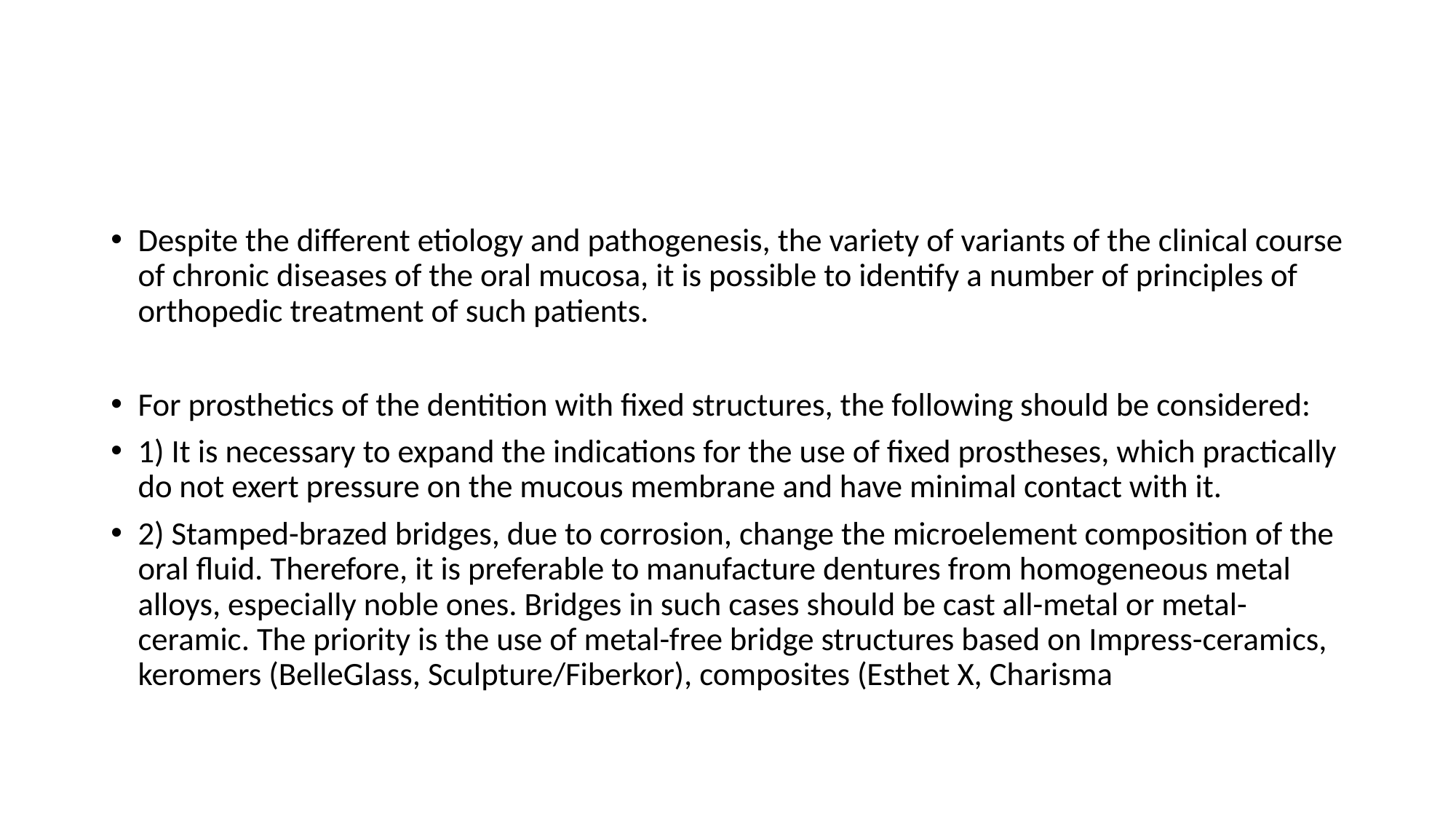

#
Despite the different etiology and pathogenesis, the variety of variants of the clinical course of chronic diseases of the oral mucosa, it is possible to identify a number of principles of orthopedic treatment of such patients.

For prosthetics of the dentition with fixed structures, the following should be considered:
1) It is necessary to expand the indications for the use of fixed prostheses, which practically do not exert pressure on the mucous membrane and have minimal contact with it.
2) Stamped-brazed bridges, due to corrosion, change the microelement composition of the oral fluid. Therefore, it is preferable to manufacture dentures from homogeneous metal alloys, especially noble ones. Bridges in such cases should be cast all-metal or metal-ceramic. The priority is the use of metal-free bridge structures based on Impress-ceramics, keromers (BelleGlass, Sculpture/Fiberkor), composites (Esthet X, Charisma